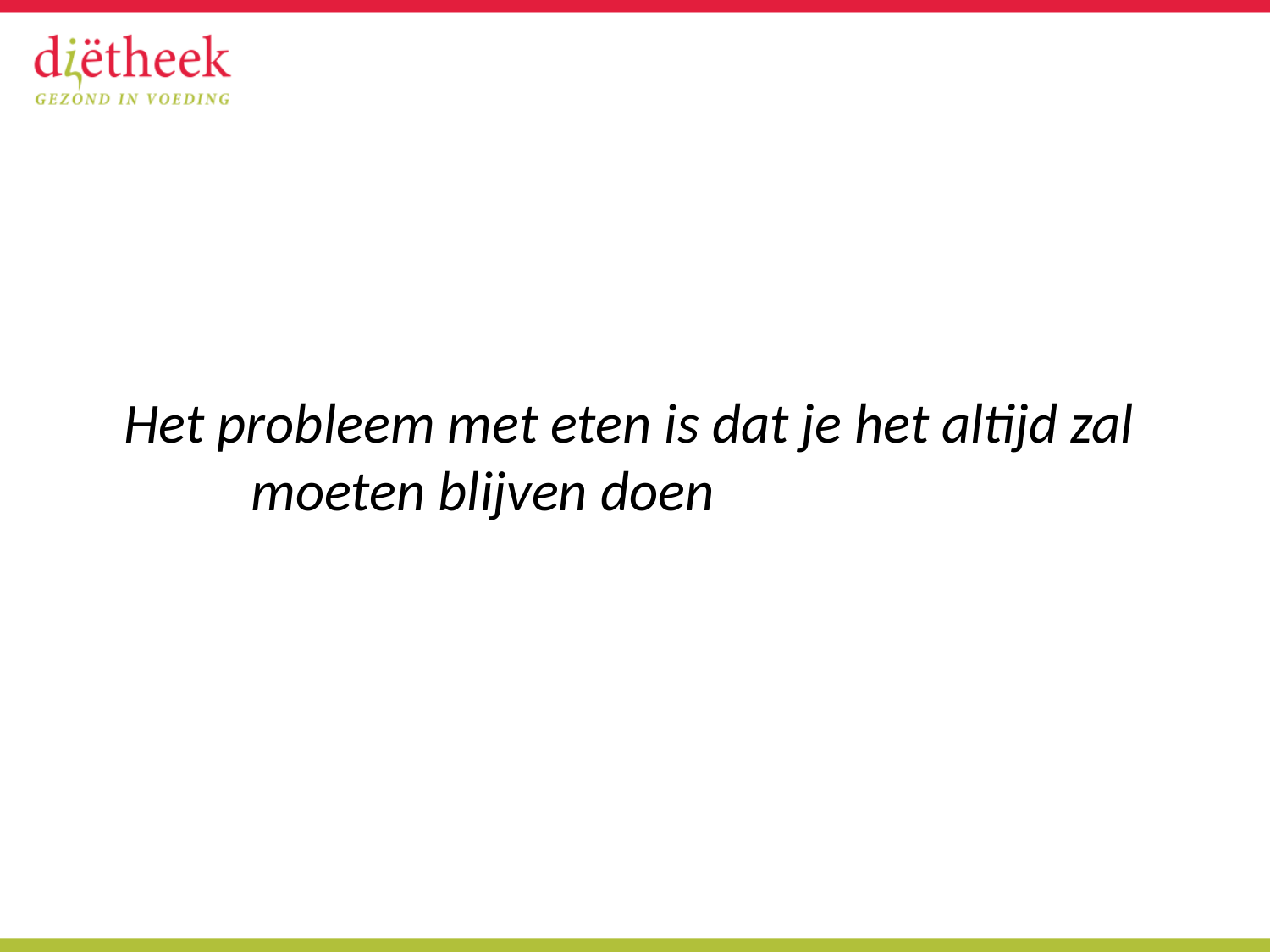

#

	Het probleem met eten is dat je het altijd zal 	moeten blijven doen